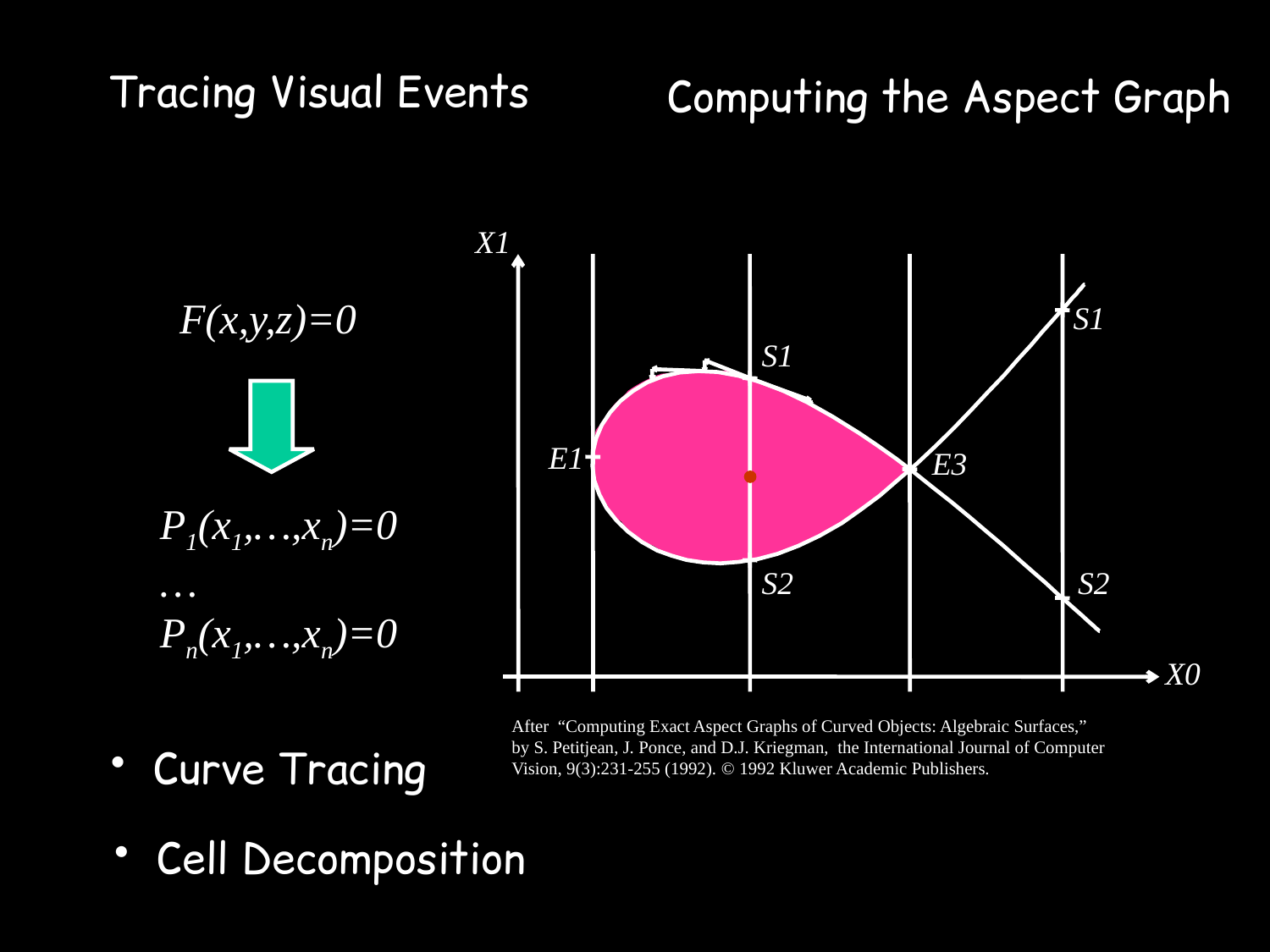

Tracing Visual Events
Computing the Aspect Graph
X1

F(x,y,z)=0
S1

S1

E1
E3

P1(x1,…,xn)=0
…
Pn(x1,…,xn)=0

S2
S2

X0

After  “Computing Exact Aspect Graphs of Curved Objects: Algebraic Surfaces,”
by S. Petitjean, J. Ponce, and D.J. Kriegman,  the International Journal of Computer
Vision, 9(3):231-255 (1992). © 1992 Kluwer Academic Publishers.
 Curve Tracing
 Cell Decomposition